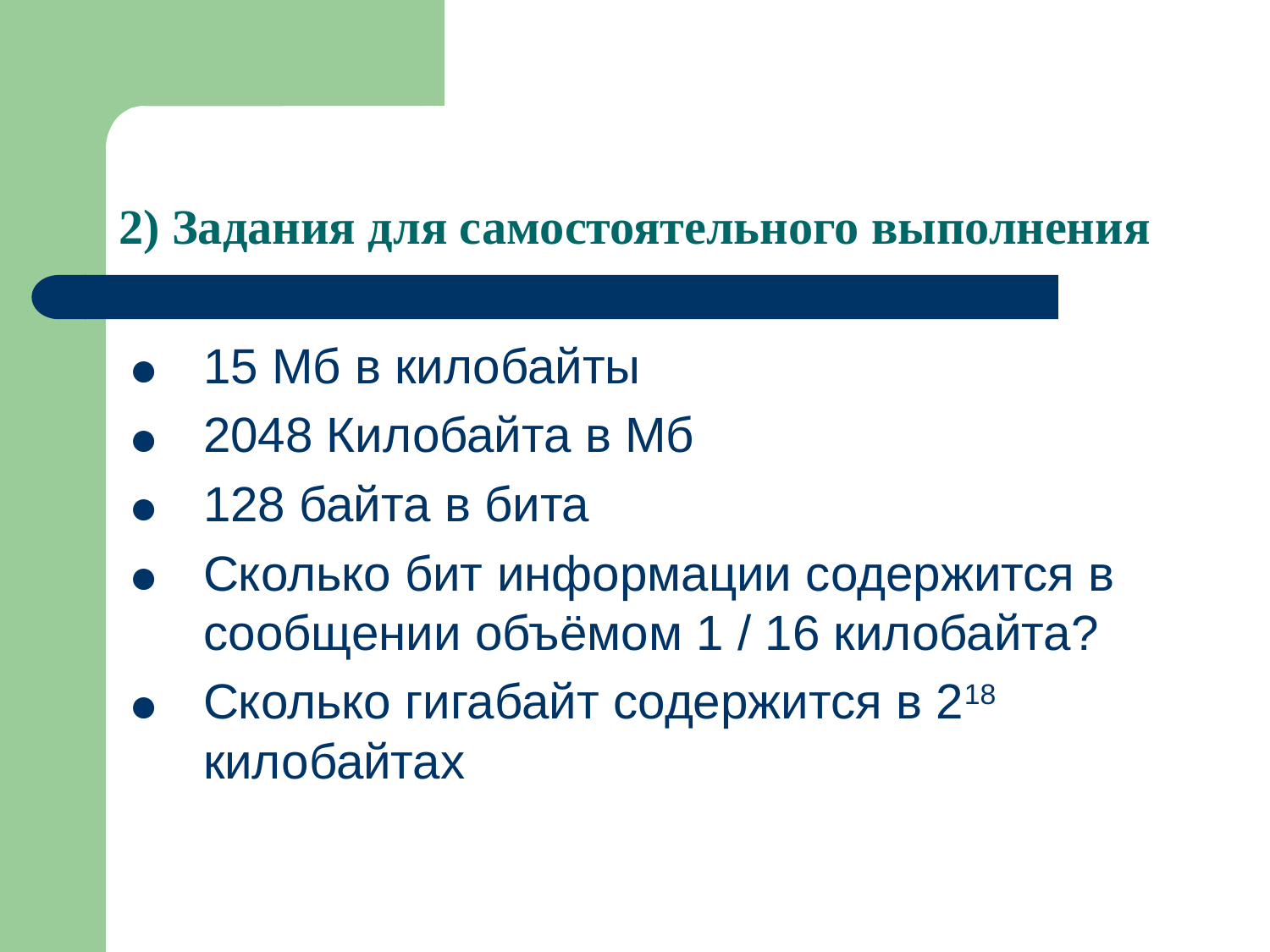

# 2) Задания для самостоятельного выполнения
15 Мб в килобайты
2048 Килобайта в Мб
128 байта в бита
Сколько бит информации содержится в сообщении объёмом 1 / 16 килобайта?
Сколько гигабайт содержится в 218 килобайтах